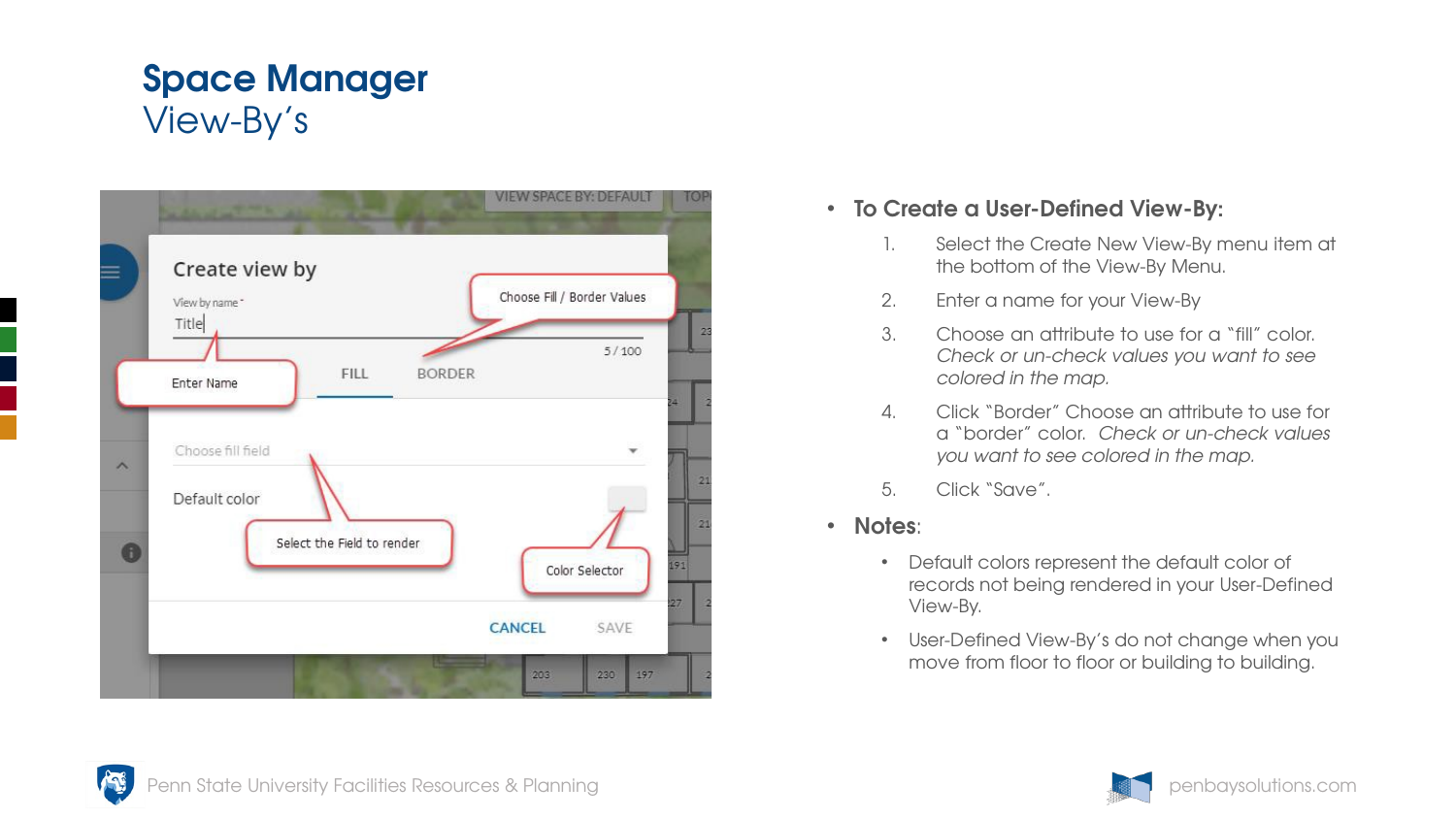

# Space Manager
View-By’s

To Create a User-Defined View-By:
1.
Select the Create New View-By menu item at
the bottom of the View-By Menu.
Enter a name for your View-By
Choose an attribute to use for a “fill” color. Check or un-check values you want to see colored in the map.
Click “Border” Choose an attribute to use for a “border” color.  Check or un-check values you want to see colored in the map.
Click “Save”.
2.
3.
4.
5.
Notes:
Default colors represent the default color of records not being rendered in your User-Defined View-By.
User-Defined View-By’s do not change when you move from floor to floor or building to building.

Penn State University Facilities Resources & Planning
penbaysolutions.com